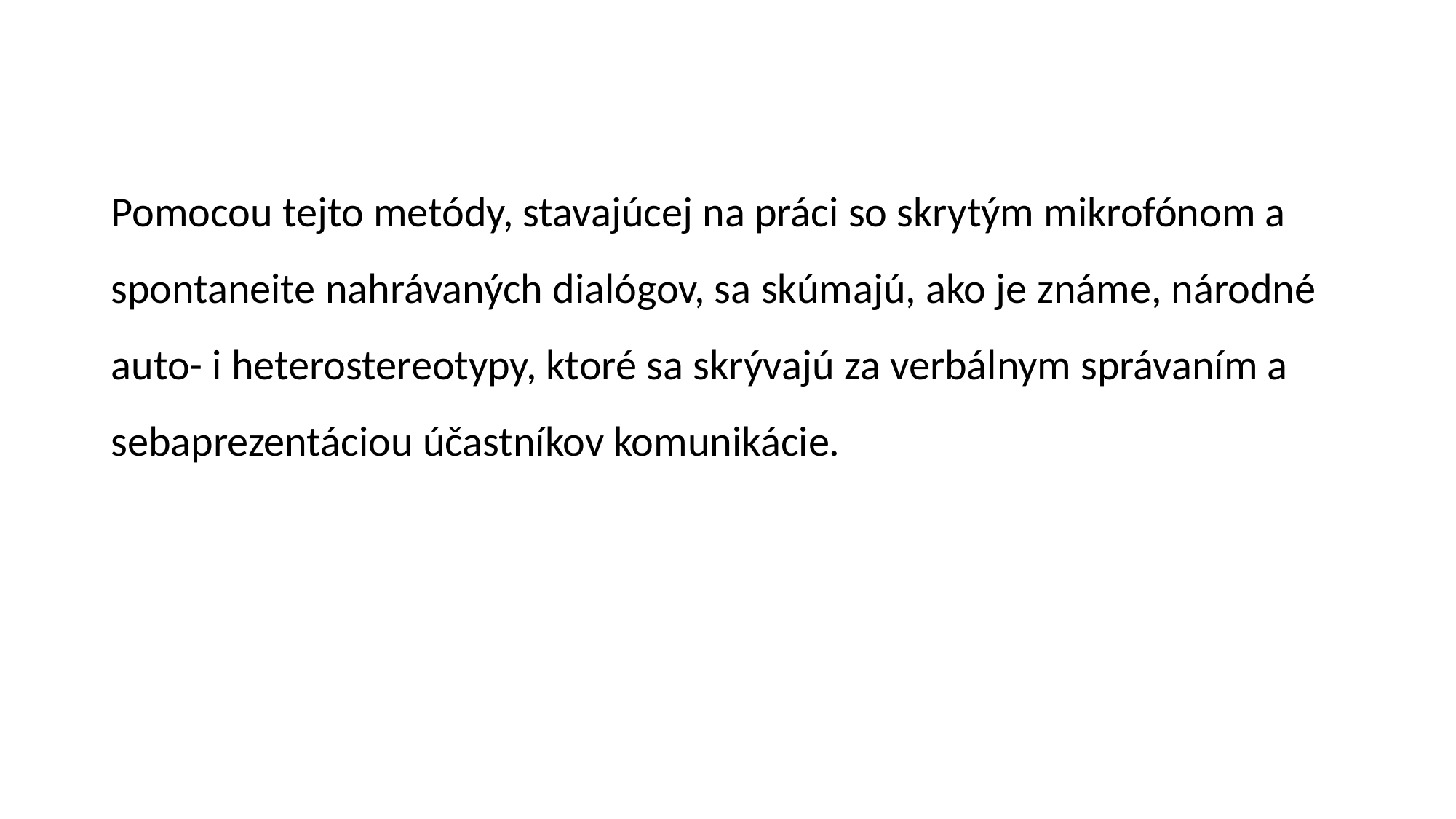

Pomocou tejto metódy, stavajúcej na práci so skrytým mikrofónom a spontaneite nahrávaných dialógov, sa skúmajú, ako je známe, národné auto- i heterostereotypy, ktoré sa skrývajú za verbálnym správaním a sebaprezentáciou účastníkov komunikácie.